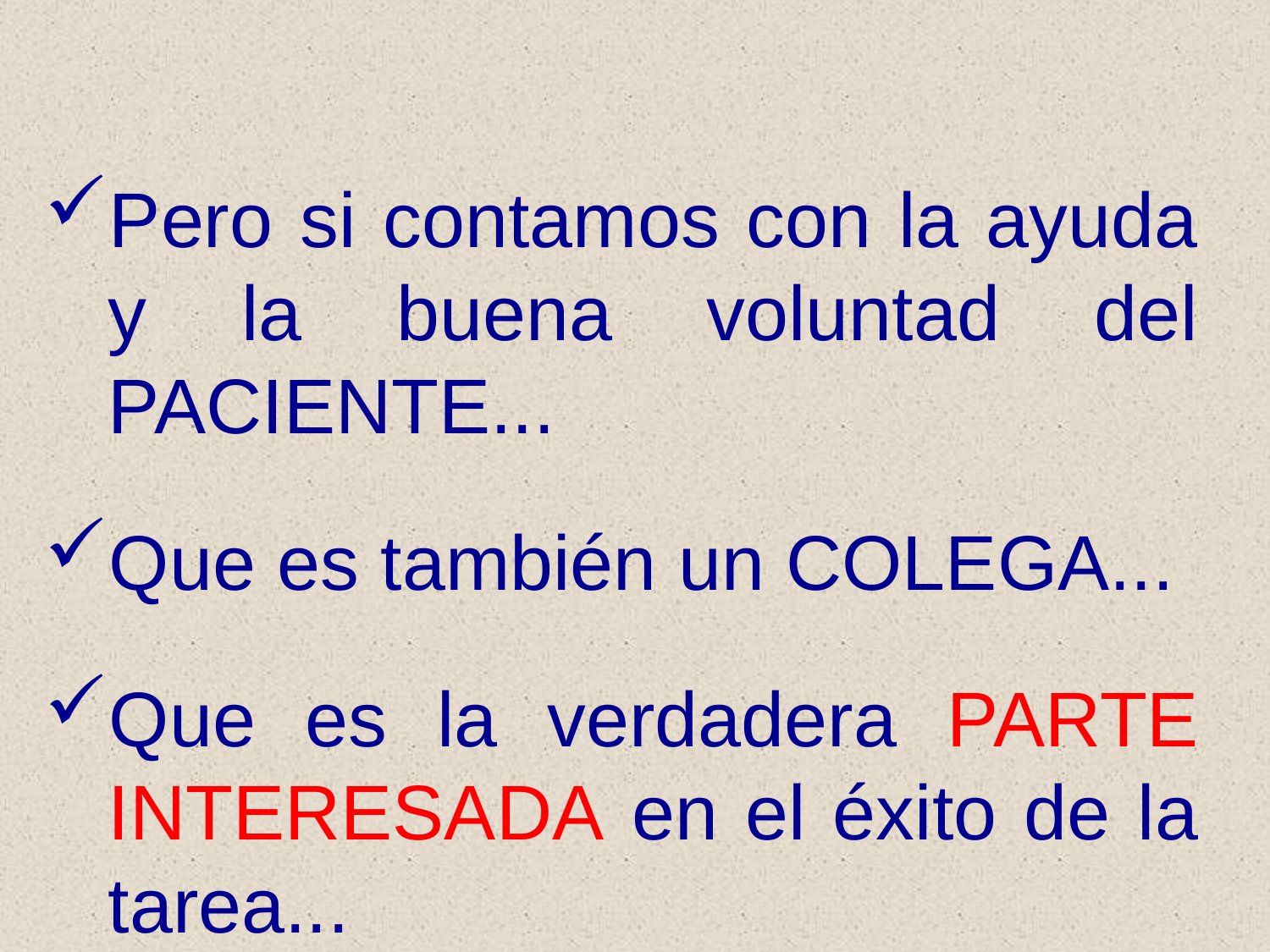

Pero si contamos con la ayuda y la buena voluntad del PACIENTE...
Que es también un COLEGA...
Que es la verdadera PARTE INTERESADA en el éxito de la tarea...